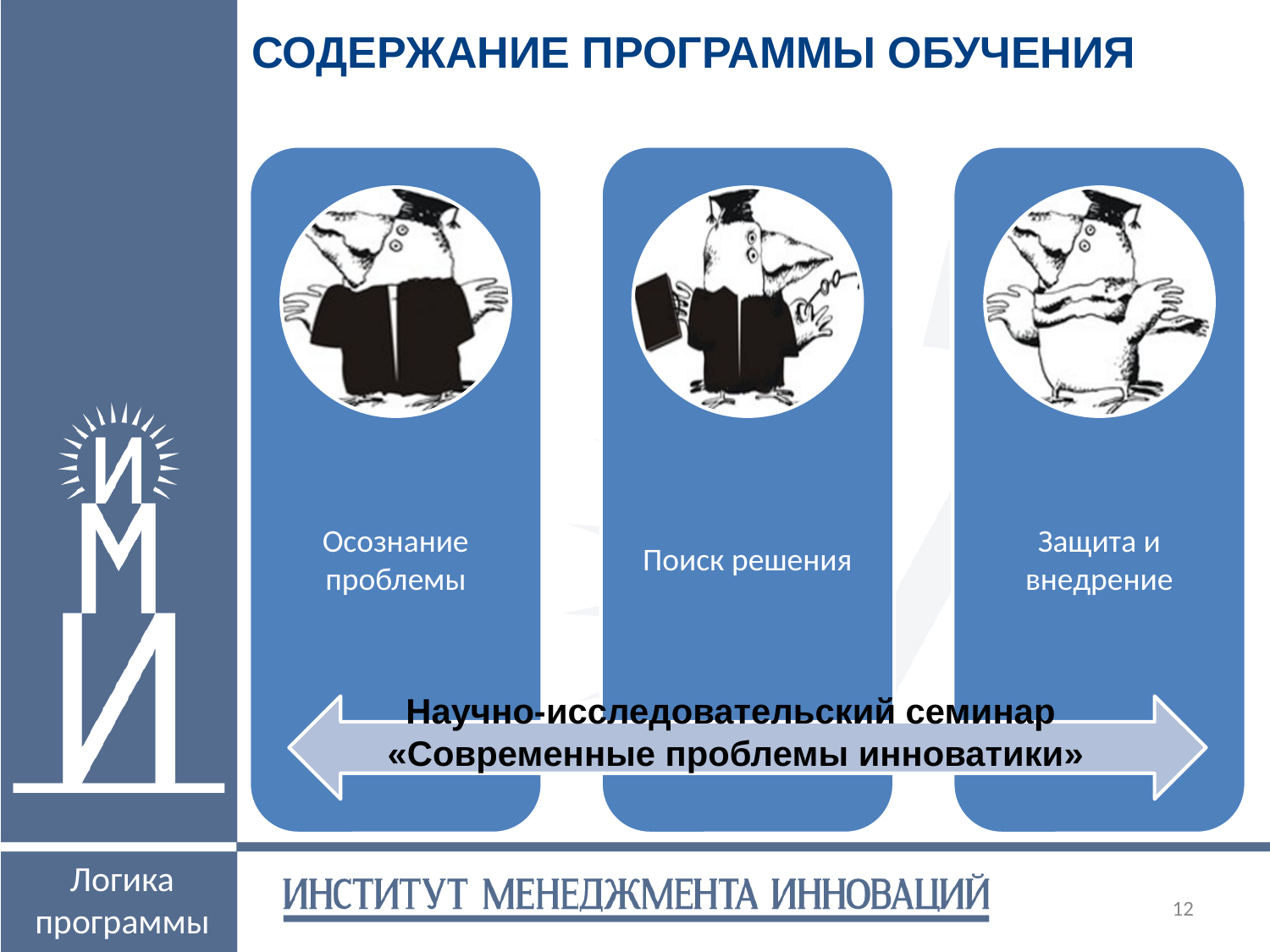

СОДЕРЖАНИЕ ПРОГРАММЫ ОБУЧЕНИЯ
Осознание проблемы
Поиск решения
Защита и внедрение
Научно-исследовательский семинар
«Современные проблемы инноватики»
Логика программы
12